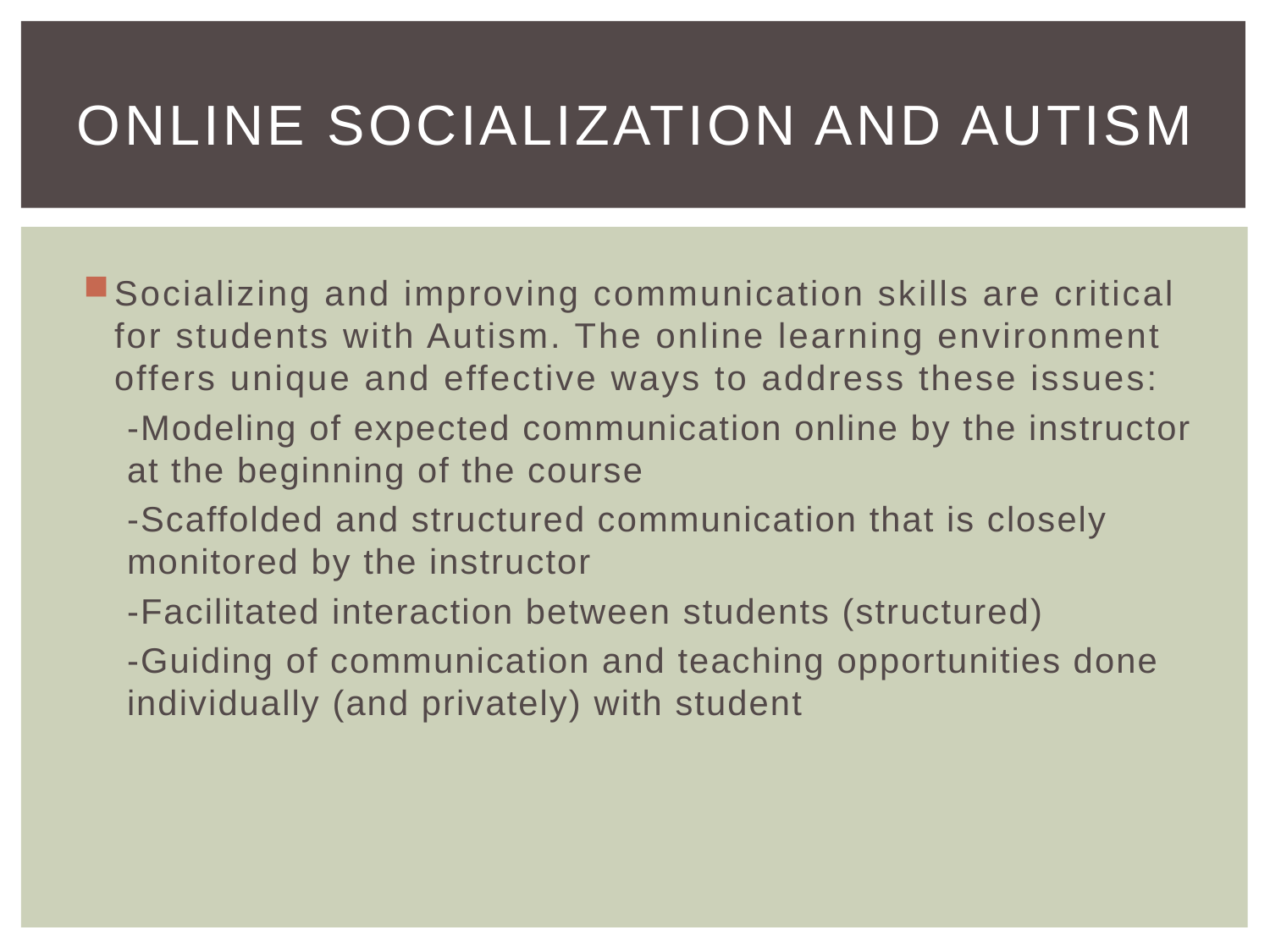

# Online Socialization and Autism
Socializing and improving communication skills are critical for students with Autism. The online learning environment offers unique and effective ways to address these issues:
-Modeling of expected communication online by the instructor at the beginning of the course
-Scaffolded and structured communication that is closely monitored by the instructor
-Facilitated interaction between students (structured)
-Guiding of communication and teaching opportunities done individually (and privately) with student